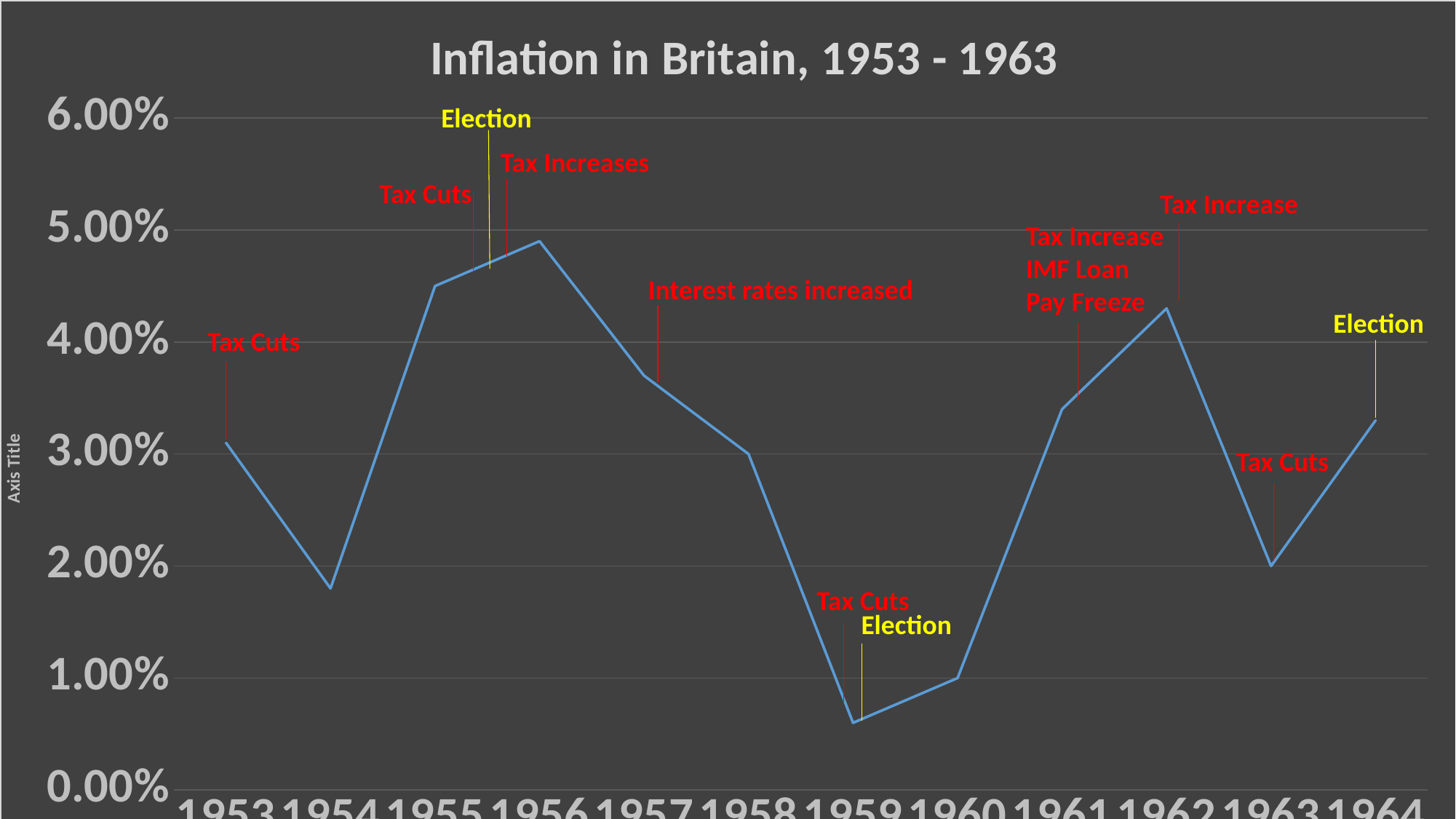

### Chart: Inflation in Britain, 1953 - 1963

| Category | Inflation |
|---|---|
| 1953 | 0.031 |
| 1954 | 0.018 |
| 1955 | 0.045 |
| 1956 | 0.049 |
| 1957 | 0.037 |
| 1958 | 0.03 |
| 1959 | 0.006 |
| 1960 | 0.01 |
| 1961 | 0.034 |
| 1962 | 0.043 |
| 1963 | 0.02 |
| 1964 | 0.033 |
Election
Tax Increases
Tax Cuts
Tax Increase
Tax Increase
IMF Loan
Pay Freeze

Interest rates increased
Election
Tax Cuts
Tax Cuts
Tax Cuts
Election